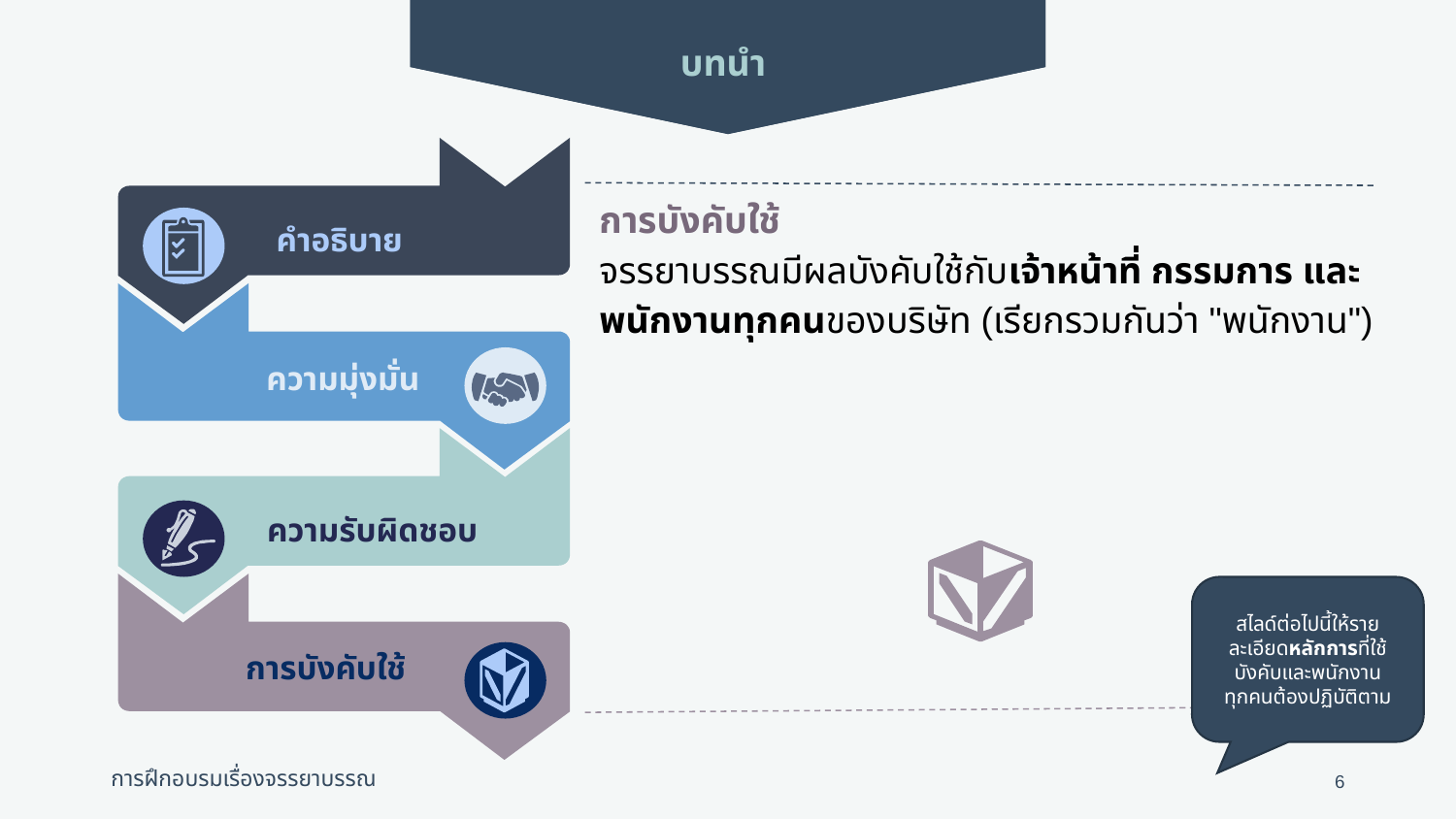

บทนำ

คำอธิบาย

ความมุ่งมั่น

ความรับผิดชอบ

การบังคับใช้
การบังคับใช้
จรรยาบรรณมีผลบังคับใช้กับเจ้าหน้าที่ กรรมการ และพนักงานทุกคนของบริษัท (เรียกรวมกันว่า "พนักงาน")

สไลด์ต่อไปนี้ให้รายละเอียดหลักการที่ใช้บังคับและพนักงาน
ทุกคนต้องปฏิบัติตาม

6